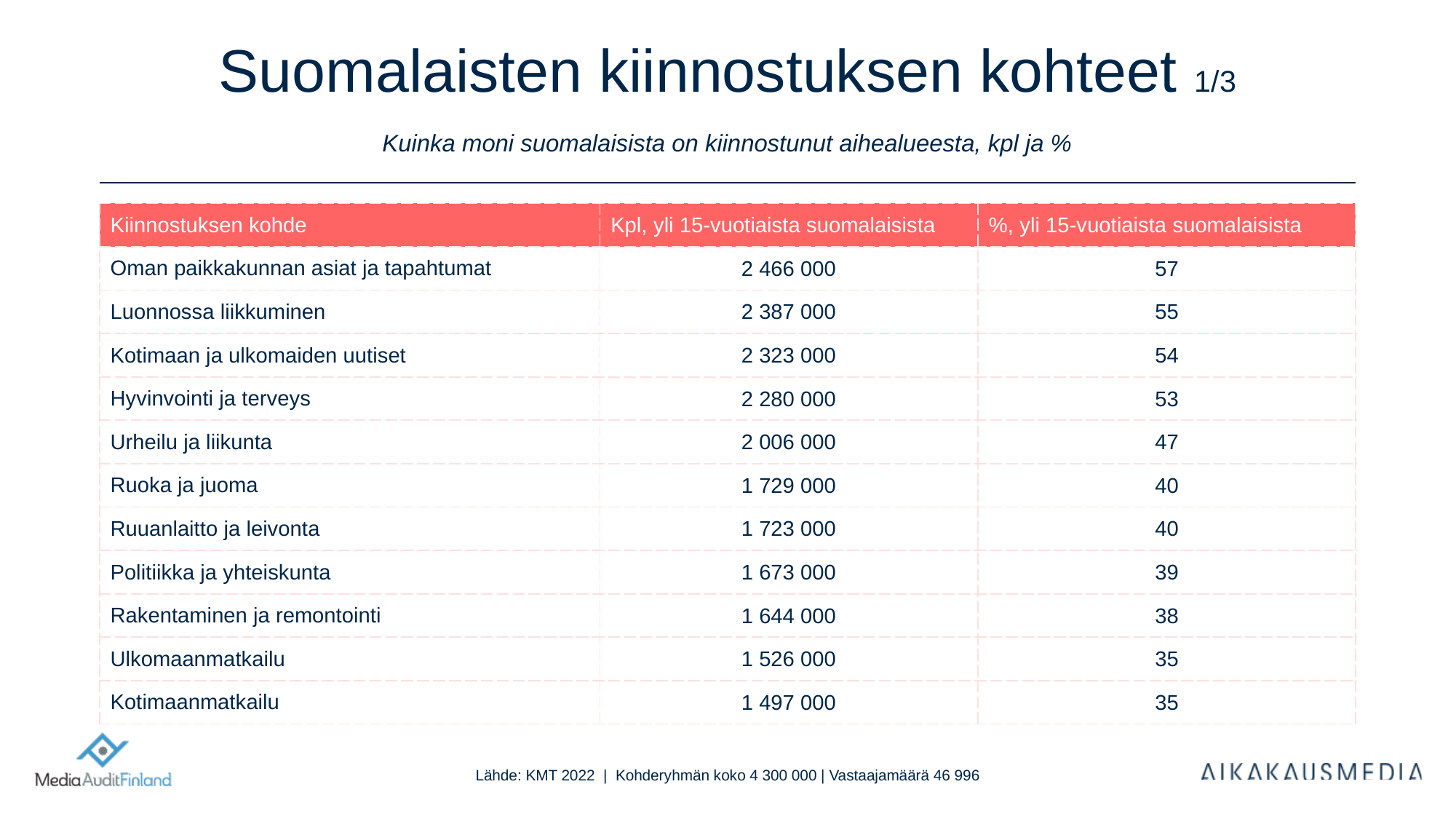

# Suomalaisten kiinnostuksen kohteet 1/3 Kuinka moni suomalaisista on kiinnostunut aihealueesta, kpl ja %
| Kiinnostuksen kohde | Kpl, yli 15-vuotiaista suomalaisista | %, yli 15-vuotiaista suomalaisista |
| --- | --- | --- |
| Oman paikkakunnan asiat ja tapahtumat | 2 466 000 | 57 |
| Luonnossa liikkuminen | 2 387 000 | 55 |
| Kotimaan ja ulkomaiden uutiset | 2 323 000 | 54 |
| Hyvinvointi ja terveys | 2 280 000 | 53 |
| Urheilu ja liikunta | 2 006 000 | 47 |
| Ruoka ja juoma | 1 729 000 | 40 |
| Ruuanlaitto ja leivonta | 1 723 000 | 40 |
| Politiikka ja yhteiskunta | 1 673 000 | 39 |
| Rakentaminen ja remontointi | 1 644 000 | 38 |
| Ulkomaanmatkailu | 1 526 000 | 35 |
| Kotimaanmatkailu | 1 497 000 | 35 |
Lähde: KMT 2022  |  Kohderyhmän koko 4 300 000 | Vastaajamäärä 46 996